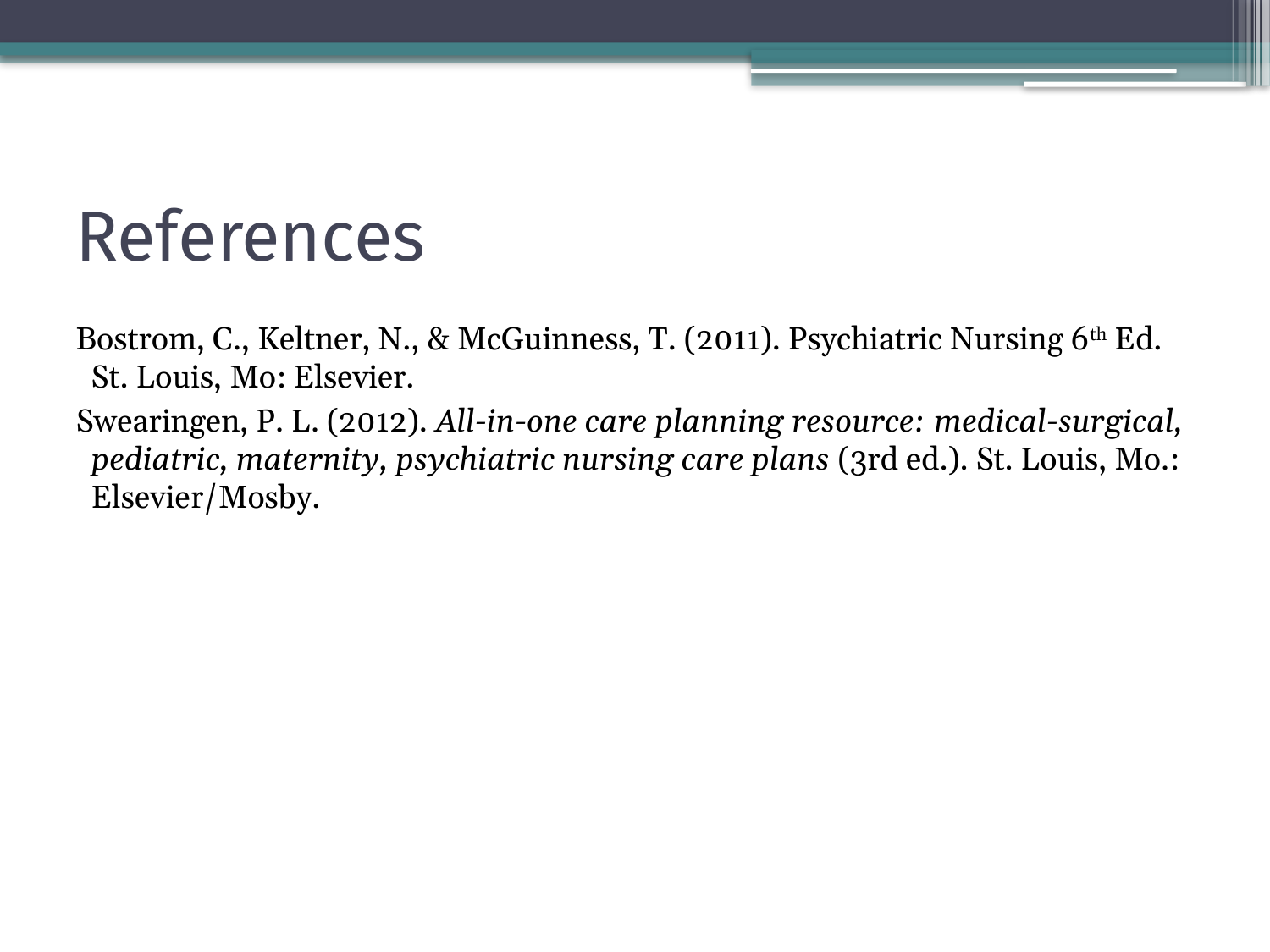

# References
Bostrom, C., Keltner, N., & McGuinness, T. (2011). Psychiatric Nursing 6th Ed. St. Louis, Mo: Elsevier.
Swearingen, P. L. (2012). All-in-one care planning resource: medical-surgical, pediatric, maternity, psychiatric nursing care plans (3rd ed.). St. Louis, Mo.: Elsevier/Mosby.